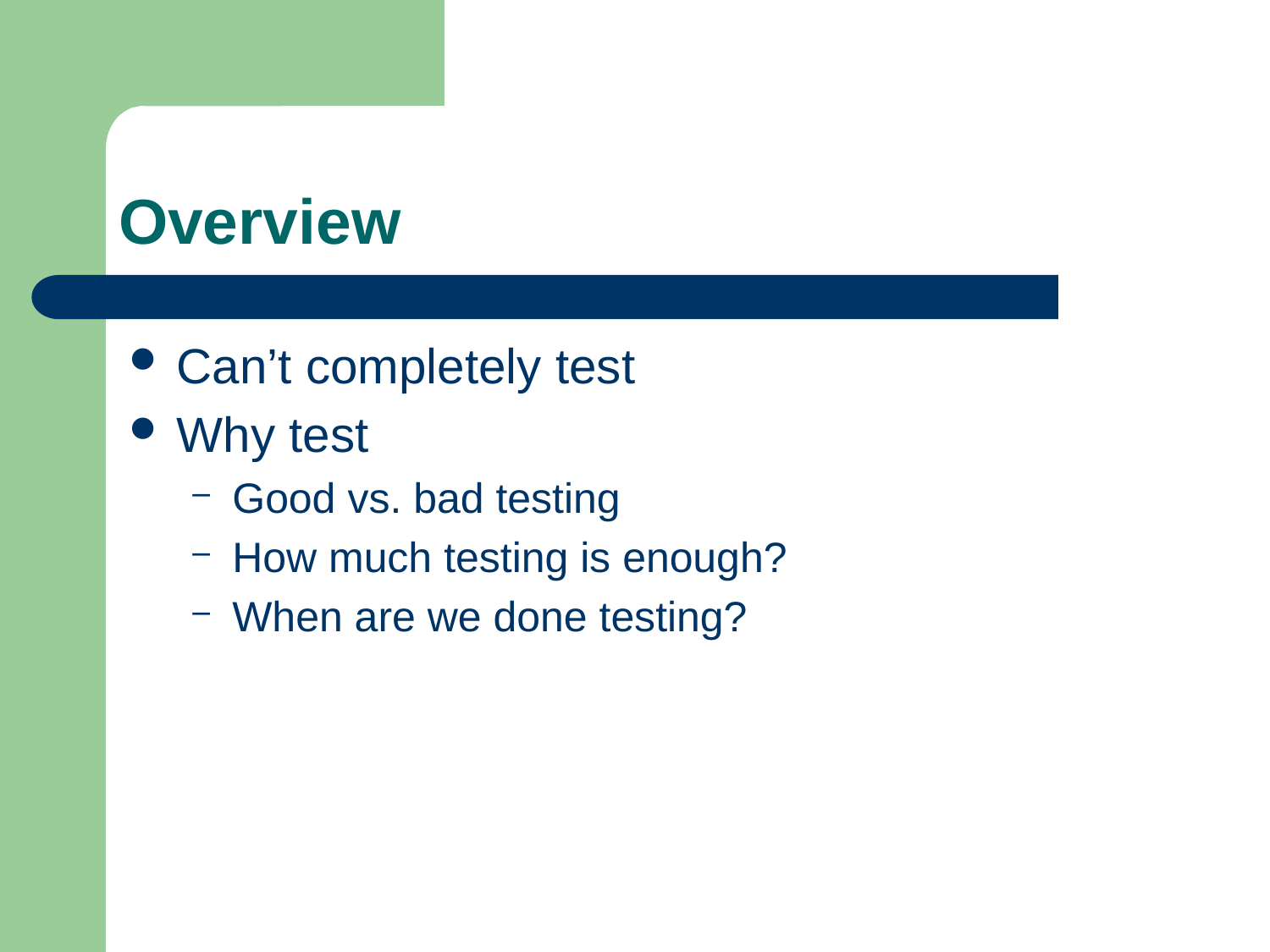

# Overview
Can’t completely test
Why test
Good vs. bad testing
How much testing is enough?
When are we done testing?